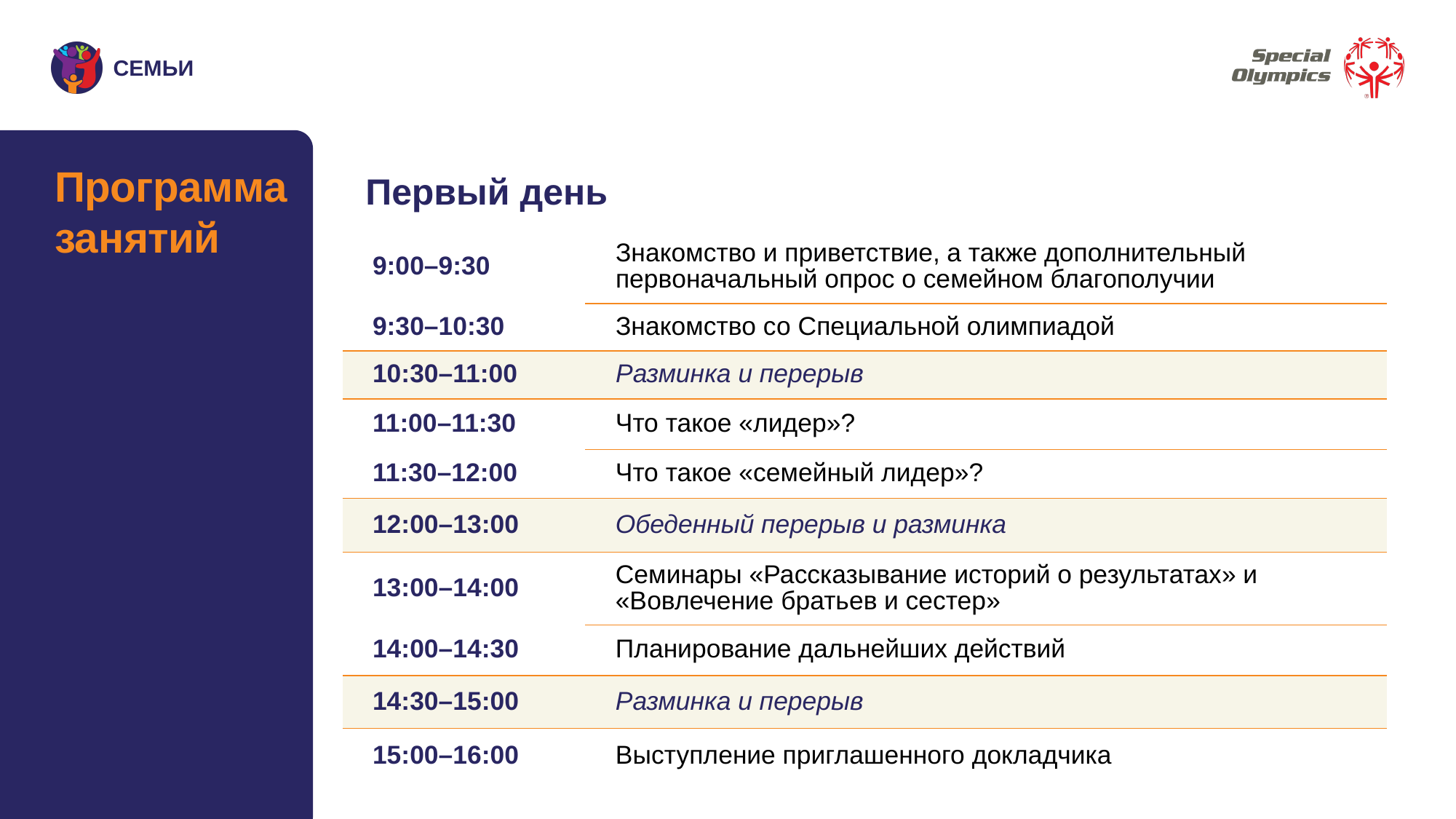

Программа занятий
Первый день
| 9:00–9:30 | Знакомство и приветствие, а также дополнительный первоначальный опрос о семейном благополучии |
| --- | --- |
| 9:30–10:30 | Знакомство со Специальной олимпиадой |
| 10:30–11:00 | Разминка и перерыв |
| 11:00–11:30 | Что такое «лидер»? |
| 11:30–12:00 | Что такое «семейный лидер»? |
| 12:00–13:00 | Обеденный перерыв и разминка |
| 13:00–14:00 | Семинары «Рассказывание историй о результатах» и «Вовлечение братьев и сестер» |
| 14:00–14:30 | Планирование дальнейших действий |
| 14:30–15:00 | Разминка и перерыв |
| 15:00–16:00 | Выступление приглашенного докладчика |